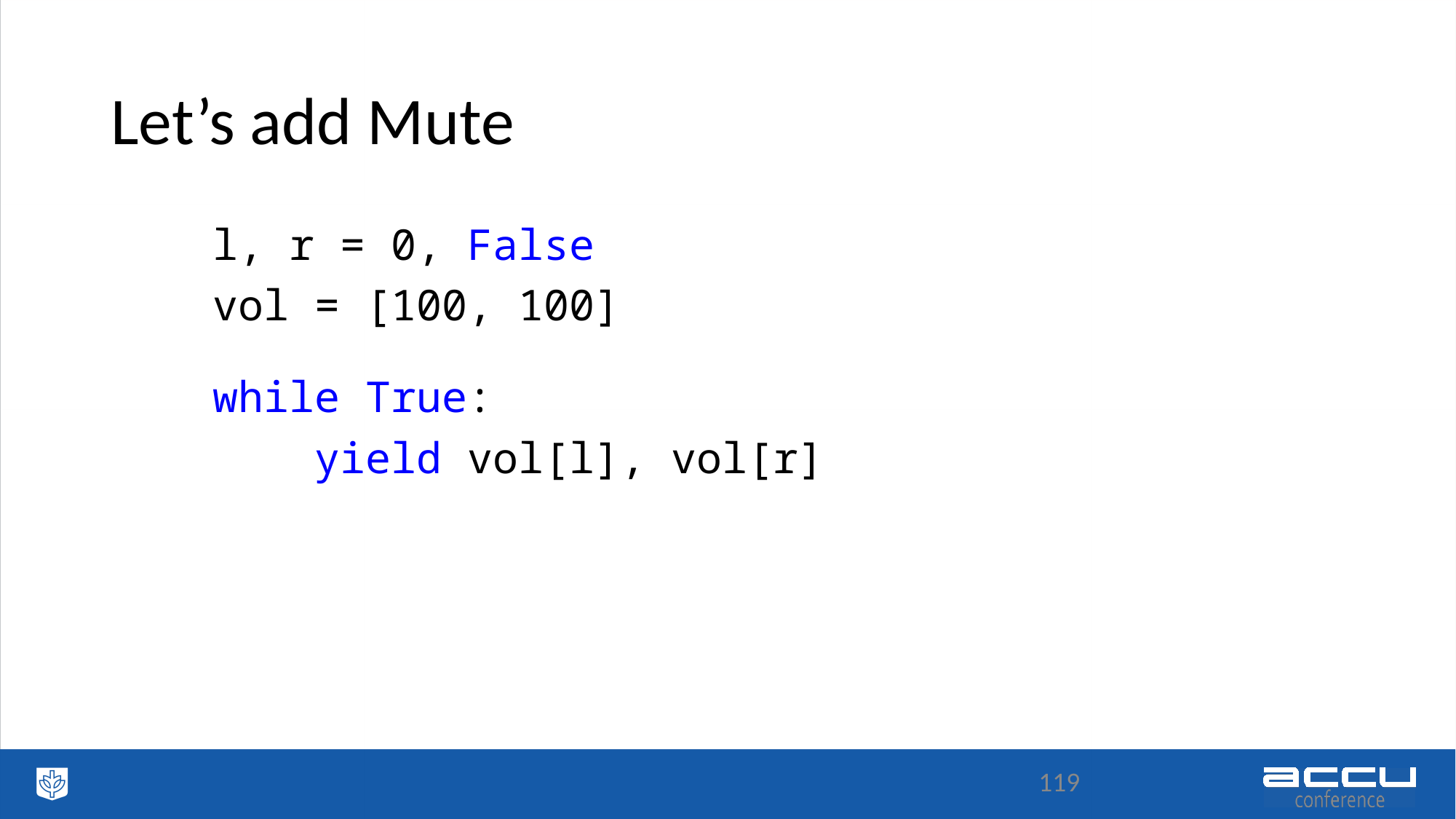

# Let’s add Mute
    l, r = 0, False
    vol = [100, 100]
    while True:
        yield vol[l], vol[r]
119